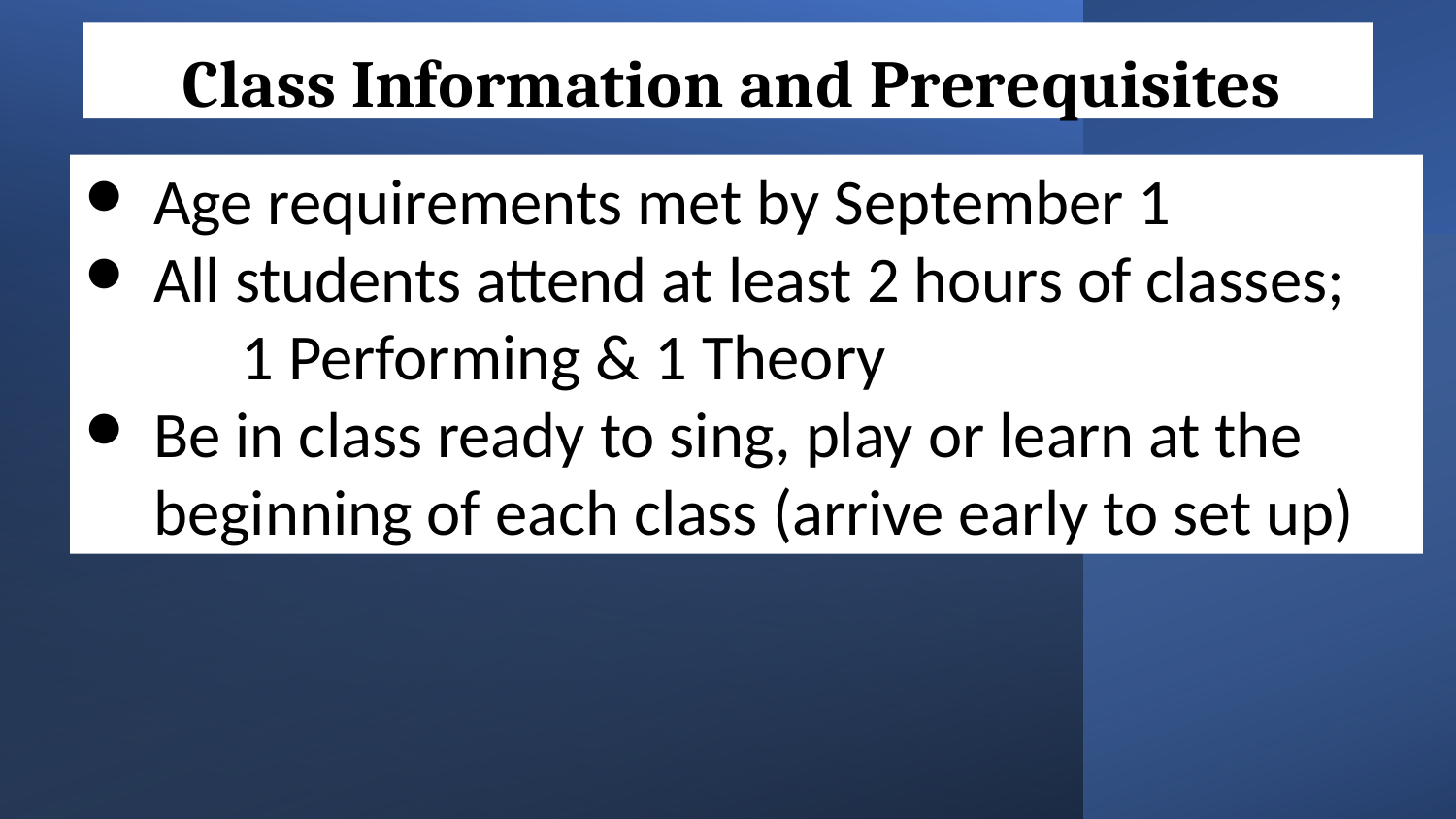

Class Information and Prerequisites
Age requirements met by September 1
All students attend at least 2 hours of classes;
 1 Performing & 1 Theory
Be in class ready to sing, play or learn at the beginning of each class (arrive early to set up)